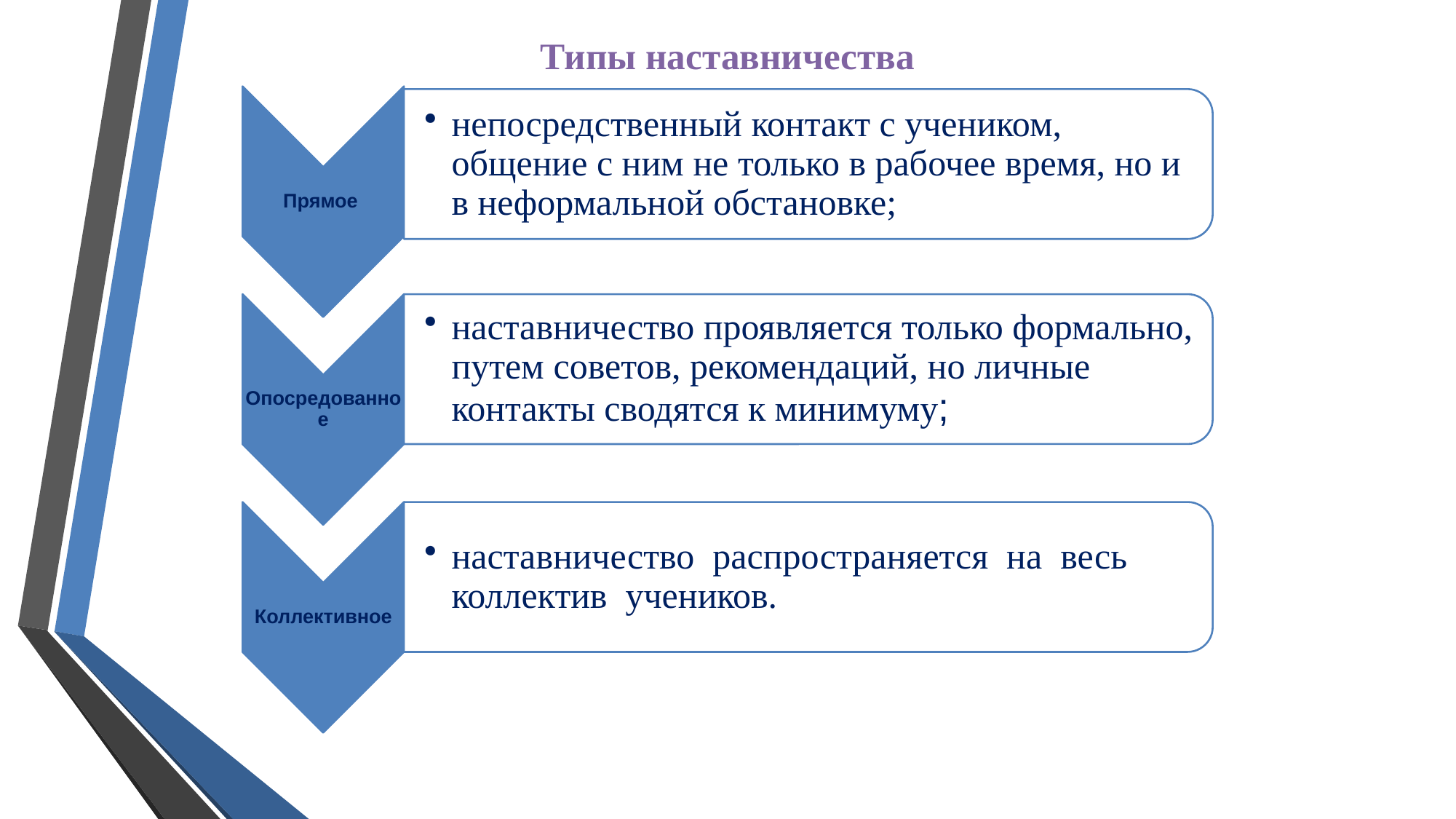

# Типы наставничества
Прямое
непосредственный контакт с учеником, общение с ним не только в рабочее время, но и в неформальной обстановке;
Опосредованное
наставничество проявляется только формально, путем советов, рекомендаций, но личные контакты сводятся к минимуму;
Коллективное
наставничество  распространяется  на  весь  коллектив  учеников.